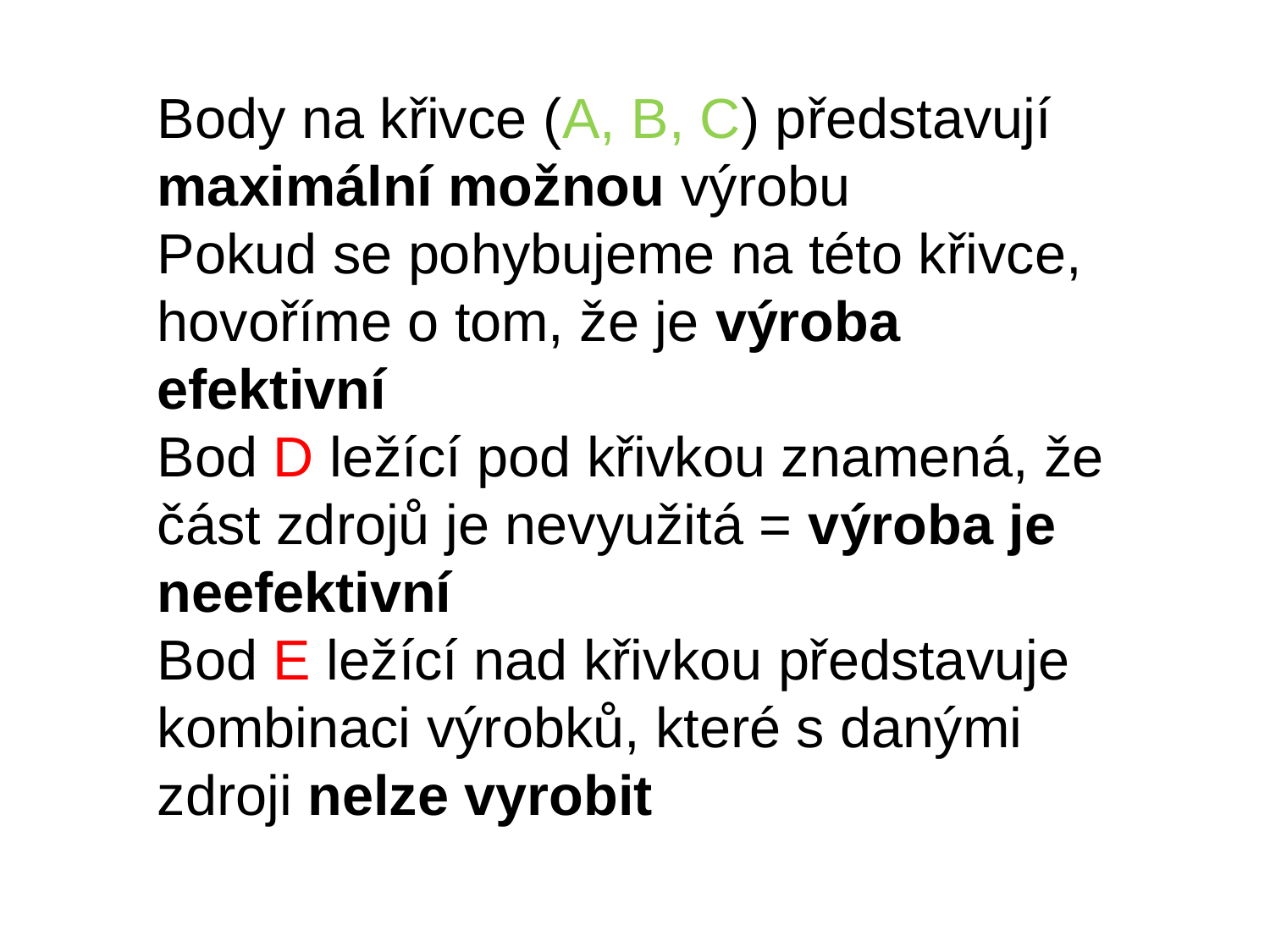

Body na křivce (A, B, C) představují maximální možnou výrobu
Pokud se pohybujeme na této křivce, hovoříme o tom, že je výroba efektivní
Bod D ležící pod křivkou znamená, že část zdrojů je nevyužitá = výroba je neefektivní
Bod E ležící nad křivkou představuje kombinaci výrobků, které s danými zdroji nelze vyrobit